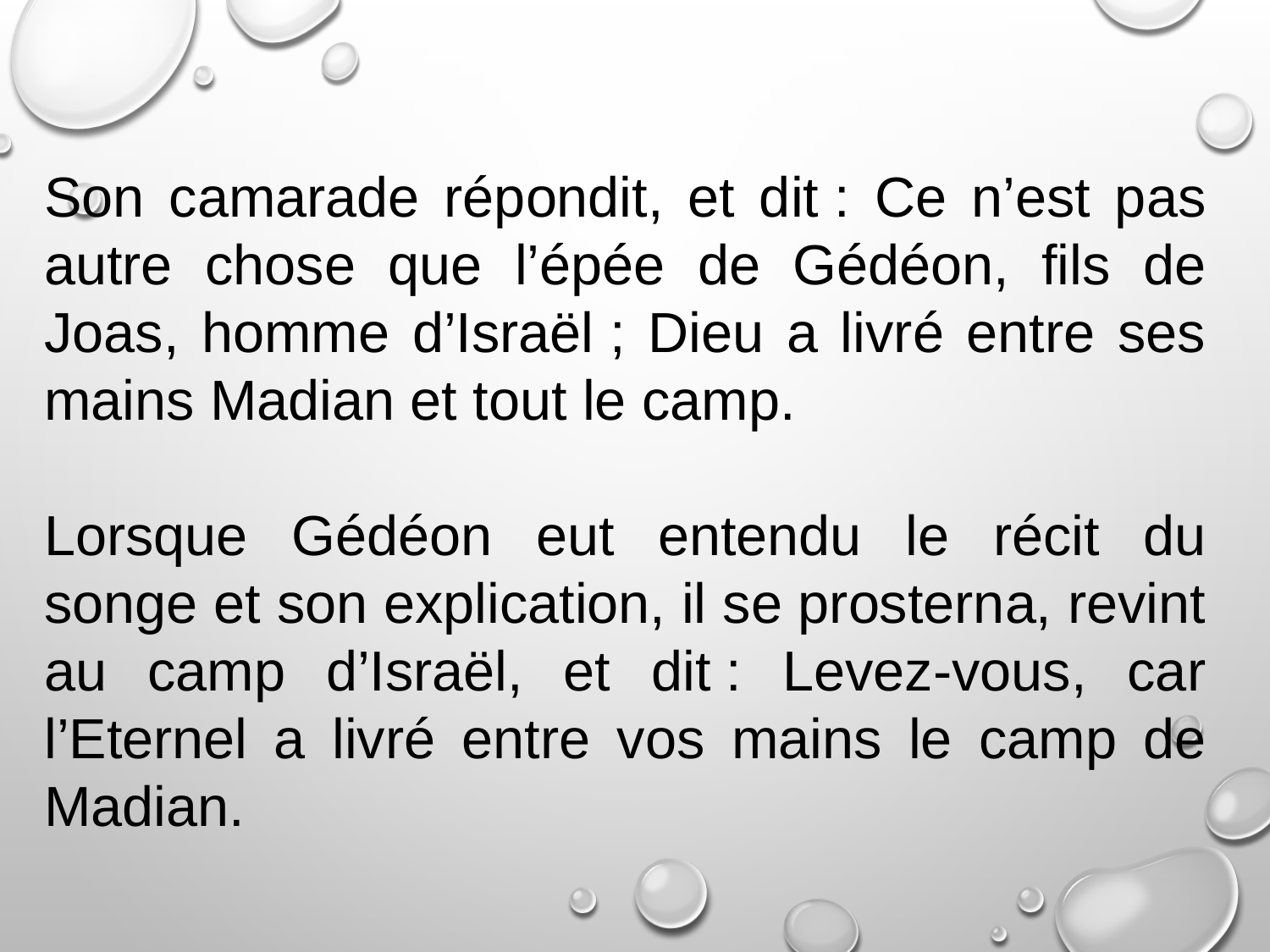

Son camarade répondit, et dit : Ce n’est pas autre chose que l’épée de Gédéon, fils de Joas, homme d’Israël ; Dieu a livré entre ses mains Madian et tout le camp.

Lorsque Gédéon eut entendu le récit du songe et son explication, il se prosterna, revint au camp d’Israël, et dit : Levez-vous, car l’Eternel a livré entre vos mains le camp de Madian.